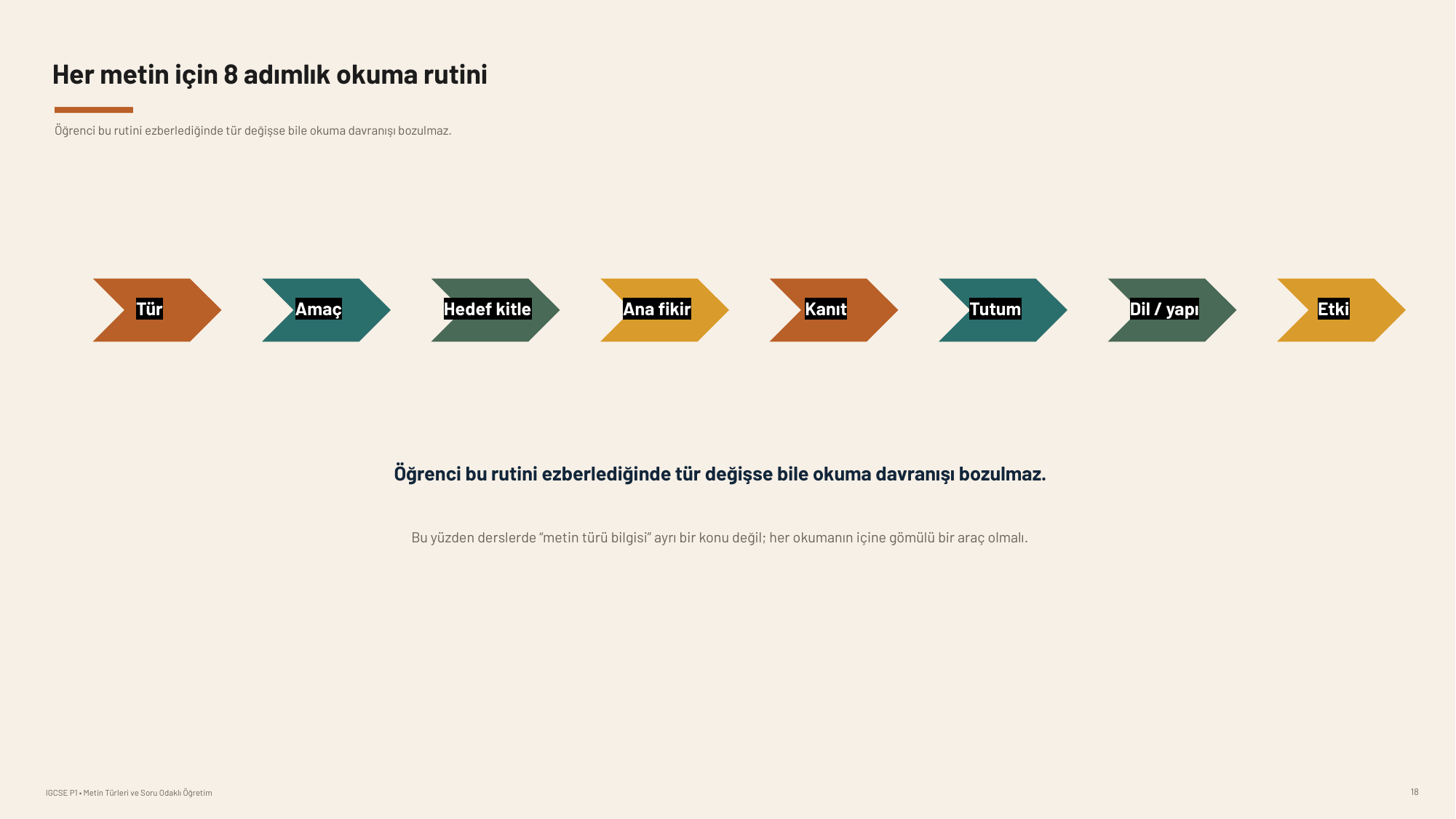

Her metin için 8 adımlık okuma rutini

Öğrenci bu rutini ezberlediğinde tür değişse bile okuma davranışı bozulmaz.

Tür
Amaç
Hedef kitle
Ana fikir
Kanıt
Tutum
Dil / yapı
Etki
Öğrenci bu rutini ezberlediğinde tür değişse bile okuma davranışı bozulmaz.
Bu yüzden derslerde “metin türü bilgisi” ayrı bir konu değil; her okumanın içine gömülü bir araç olmalı.
18
IGCSE P1 • Metin Türleri ve Soru Odaklı Öğretim